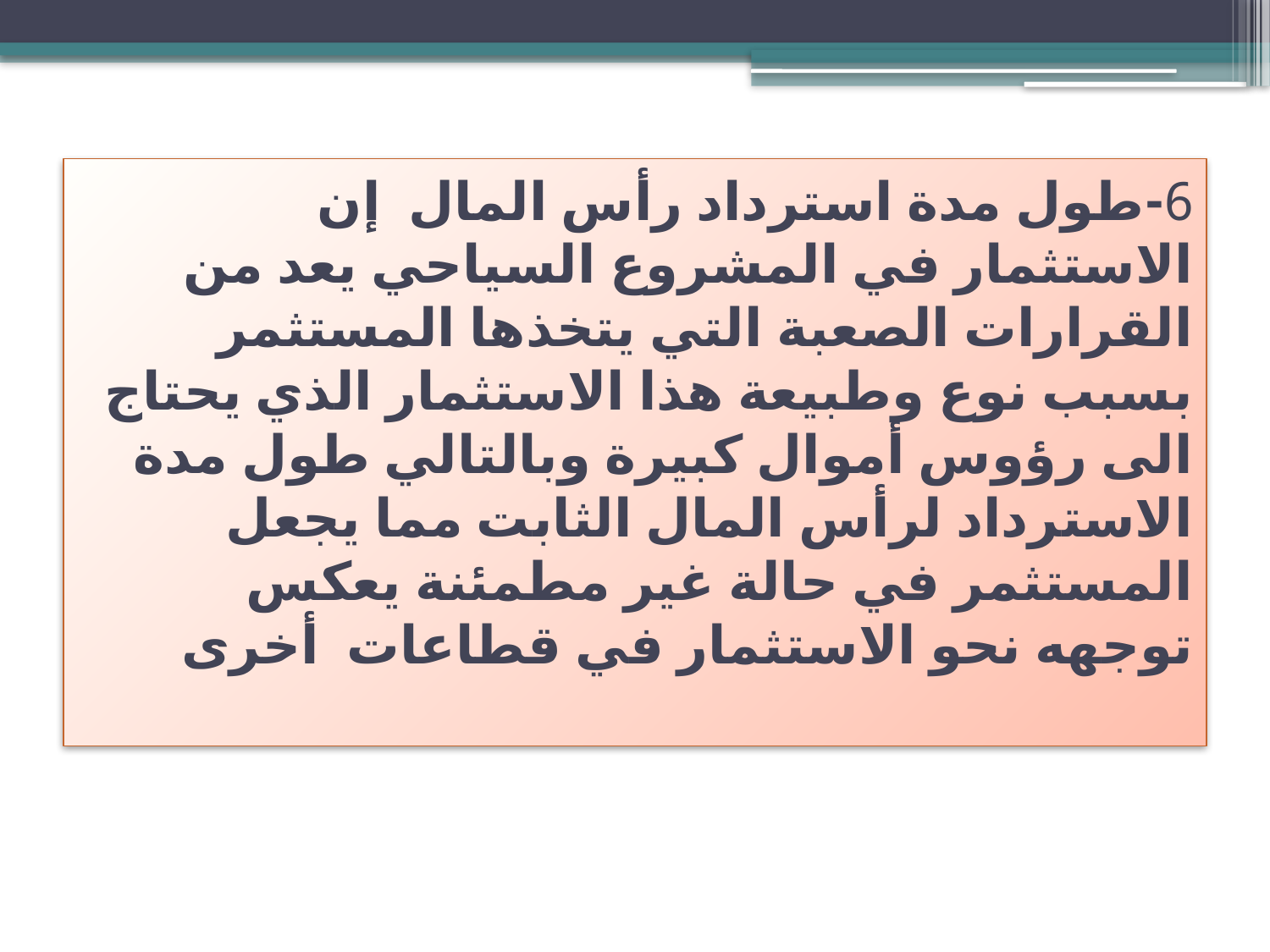

# 6-طول مدة استرداد رأس المال  إن الاستثمار في المشروع السياحي يعد من القرارات الصعبة التي يتخذها المستثمر بسبب نوع وطبيعة هذا الاستثمار الذي يحتاج الى رؤوس أموال كبيرة وبالتالي طول مدة الاسترداد لرأس المال الثابت مما يجعل المستثمر في حالة غير مطمئنة يعكس توجهه نحو الاستثمار في قطاعات  أخرى